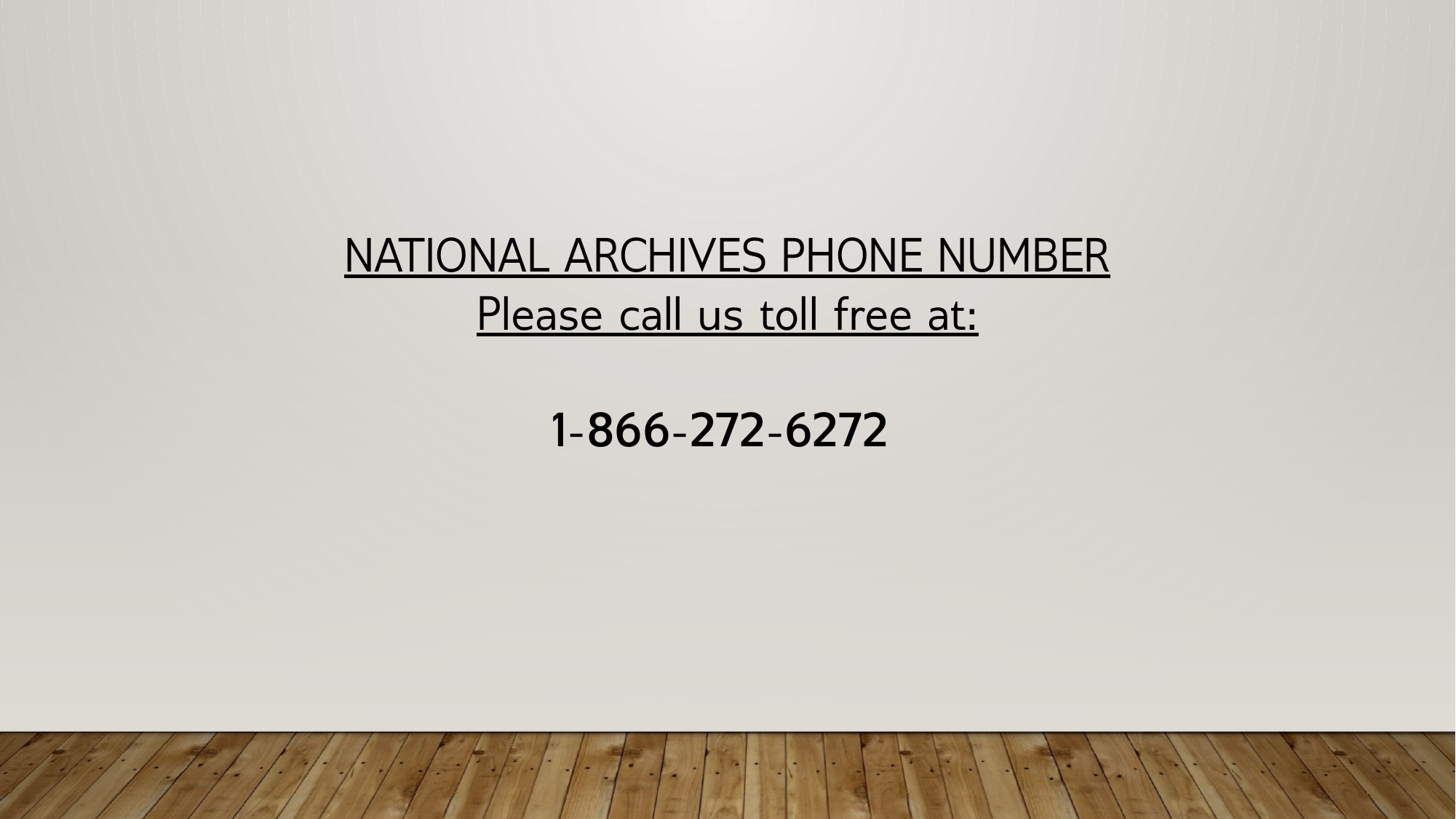

NATIONAL ARCHIVES PHONE NUMBER
Please call us toll free at:

1-866-272-6272